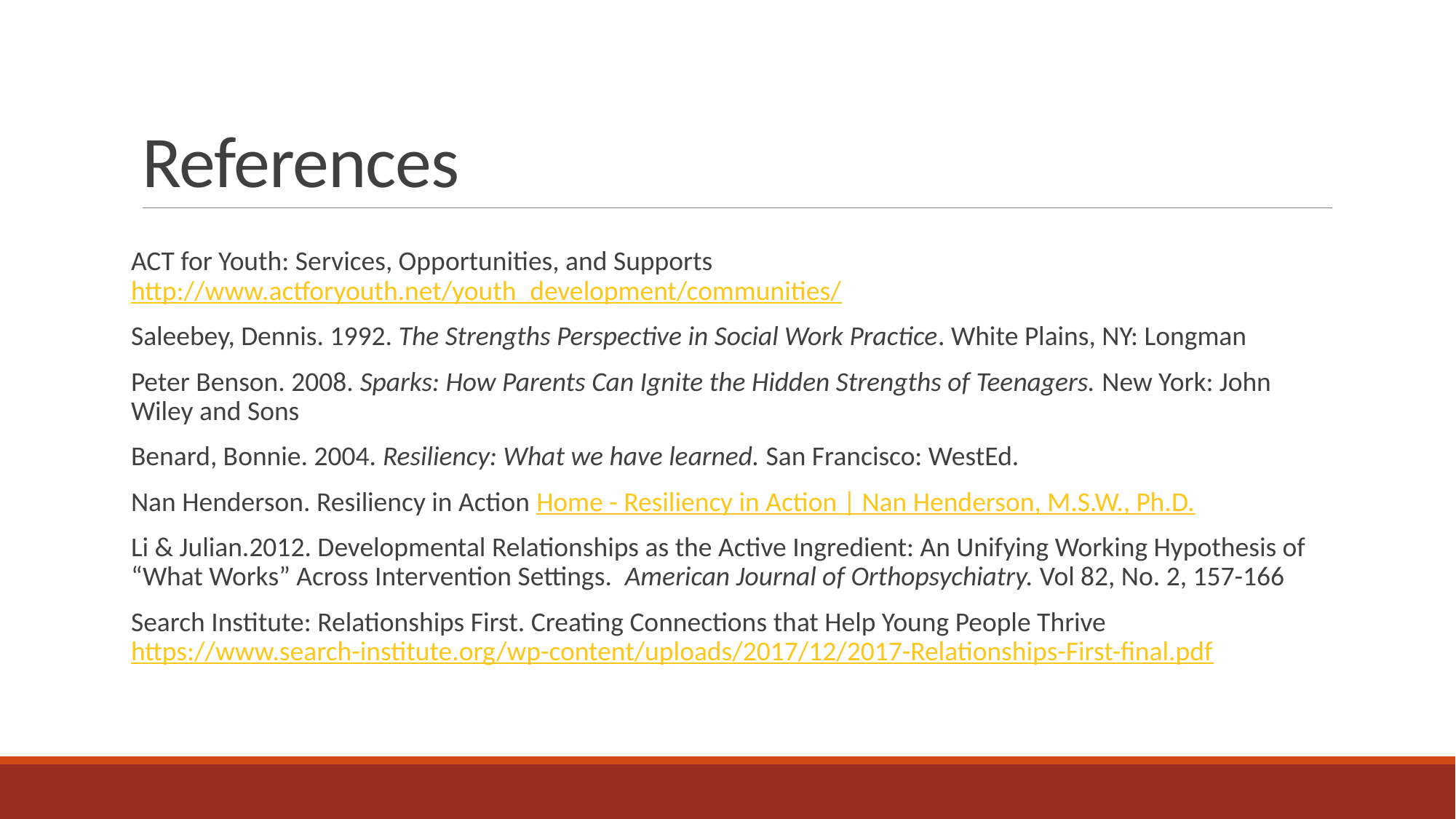

# References

ACT for Youth: Services, Opportunities, and Supports http://www.actforyouth.net/youth_development/communities/
Saleebey, Dennis. 1992. The Strengths Perspective in Social Work Practice. White Plains, NY: Longman
Peter Benson. 2008. Sparks: How Parents Can Ignite the Hidden Strengths of Teenagers. New York: John Wiley and Sons
Benard, Bonnie. 2004. Resiliency: What we have learned. San Francisco: WestEd.
Nan Henderson. Resiliency in Action Home - Resiliency in Action | Nan Henderson, M.S.W., Ph.D.
Li & Julian.2012. Developmental Relationships as the Active Ingredient: An Unifying Working Hypothesis of “What Works” Across Intervention Settings.  American Journal of Orthopsychiatry. Vol 82, No. 2, 157-166
Search Institute: Relationships First. Creating Connections that Help Young People Thrive https://www.search-institute.org/wp-content/uploads/2017/12/2017-Relationships-First-final.pdf